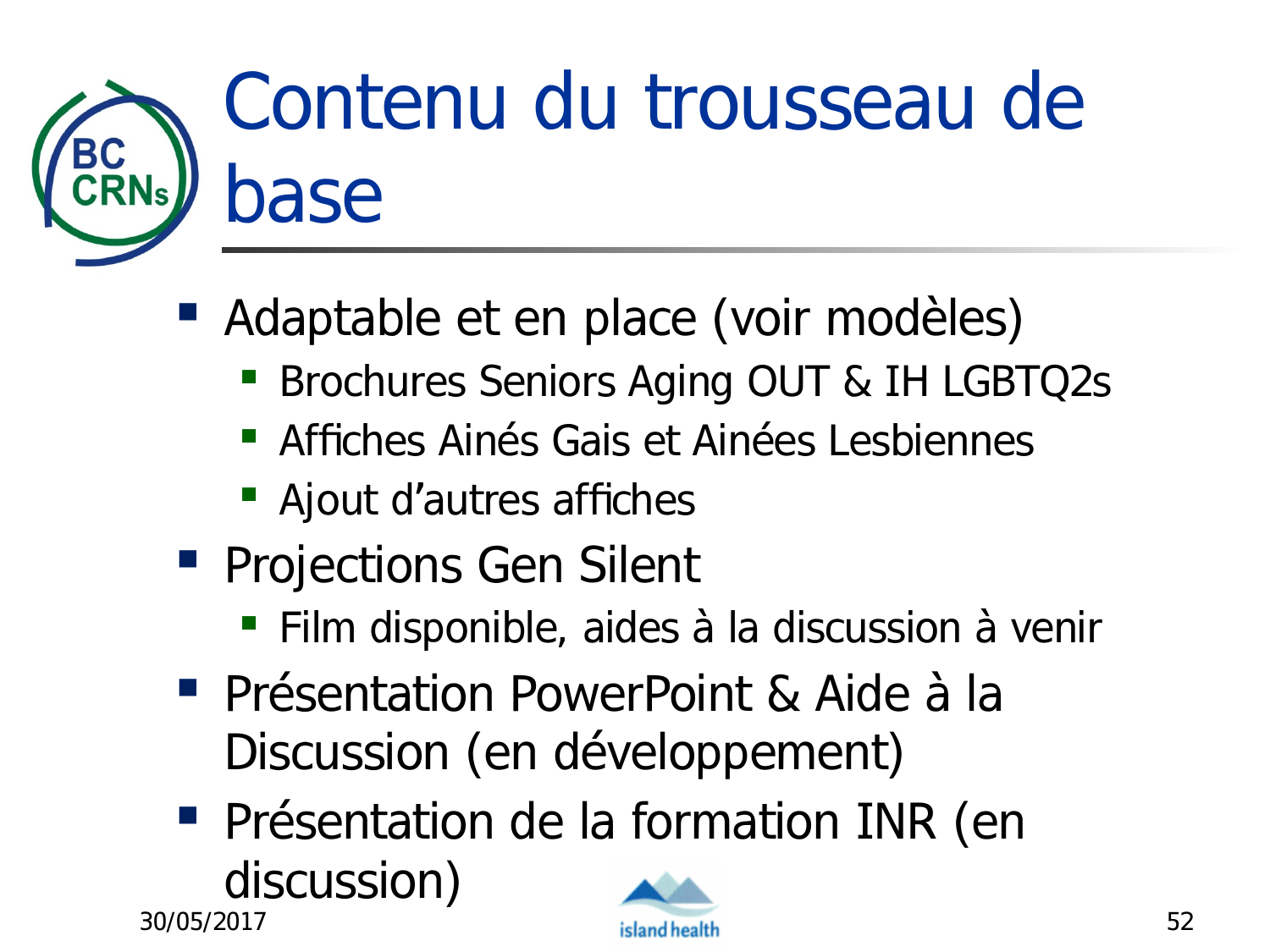

# Contenu du trousseau de base
Adaptable et en place (voir modèles)
Brochures Seniors Aging OUT & IH LGBTQ2s
Affiches Ainés Gais et Ainées Lesbiennes
Ajout d’autres affiches
Projections Gen Silent
Film disponible, aides à la discussion à venir
Présentation PowerPoint & Aide à la Discussion (en développement)
Présentation de la formation INR (en discussion)

30/05/2017
52